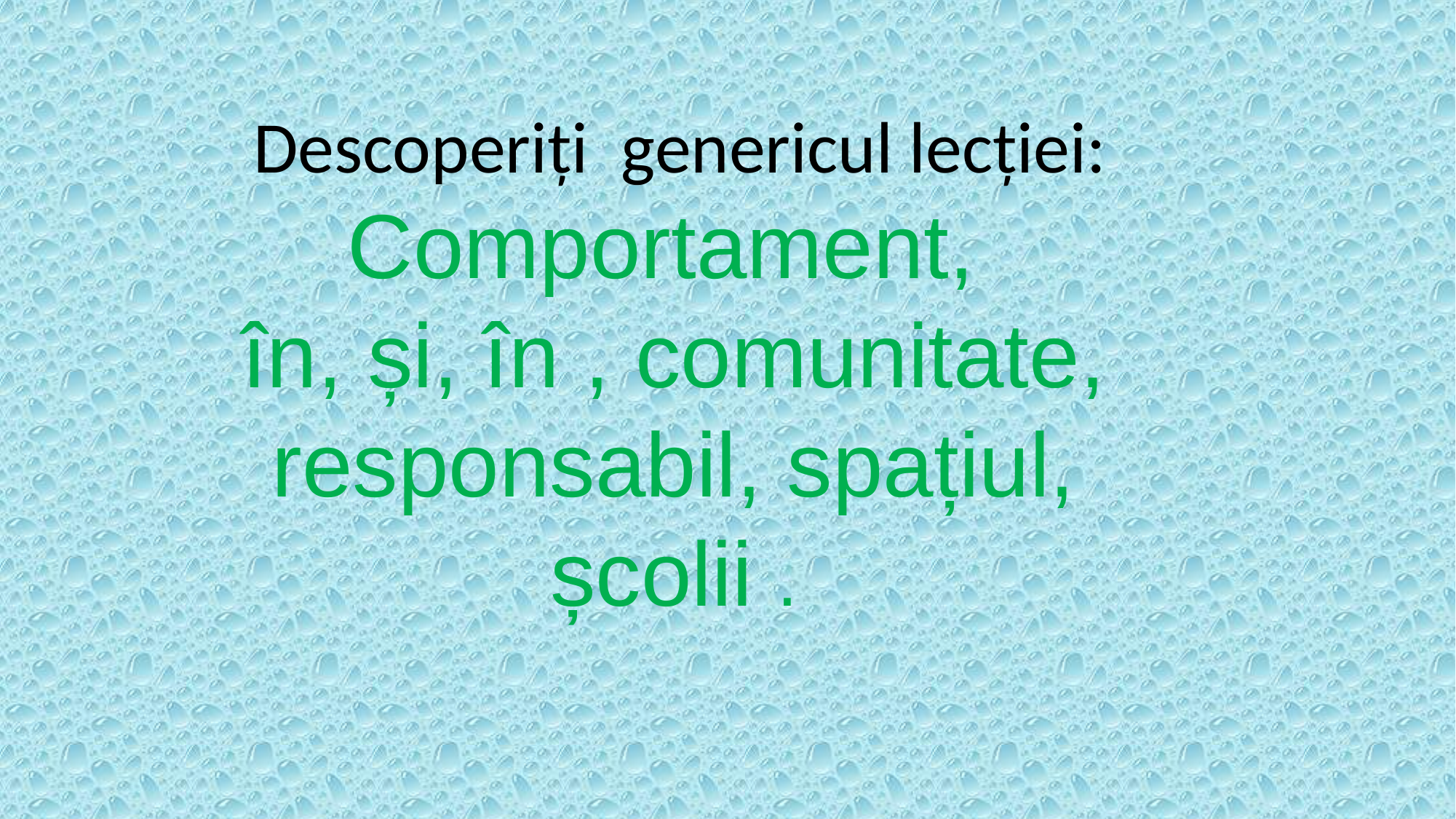

Descoperiți  genericul lecției:
Comportament,
în, și, în , comunitate, responsabil, spațiul, școlii .